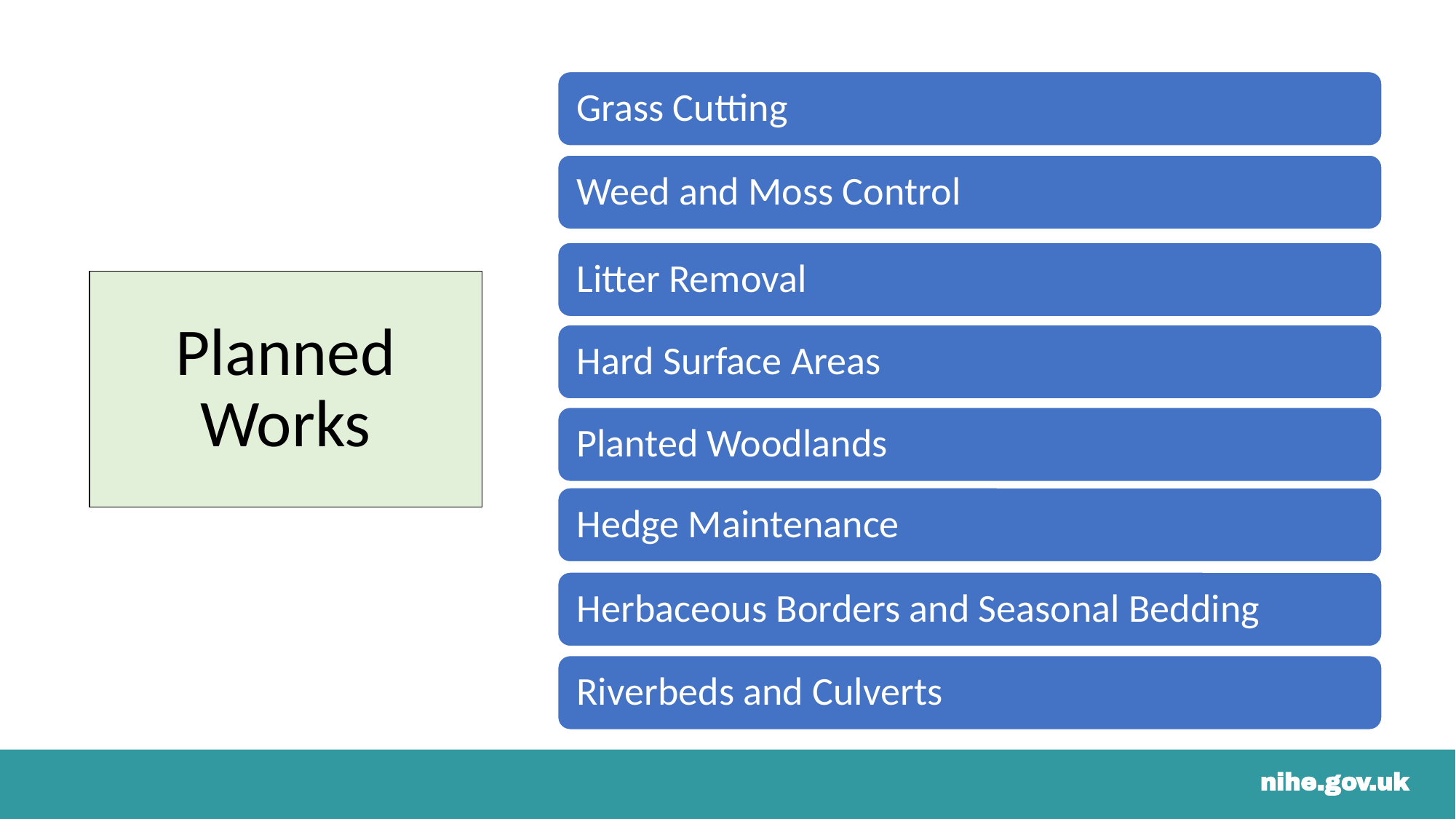

Grass Cutting
Weed and Moss Control
Litter Removal
Planted Woodlands
Hedge Maintenance
Hard Surface Areas
Herbaceous Borders and Seasonal Bedding
Riverbeds and Culverts

Planned Works